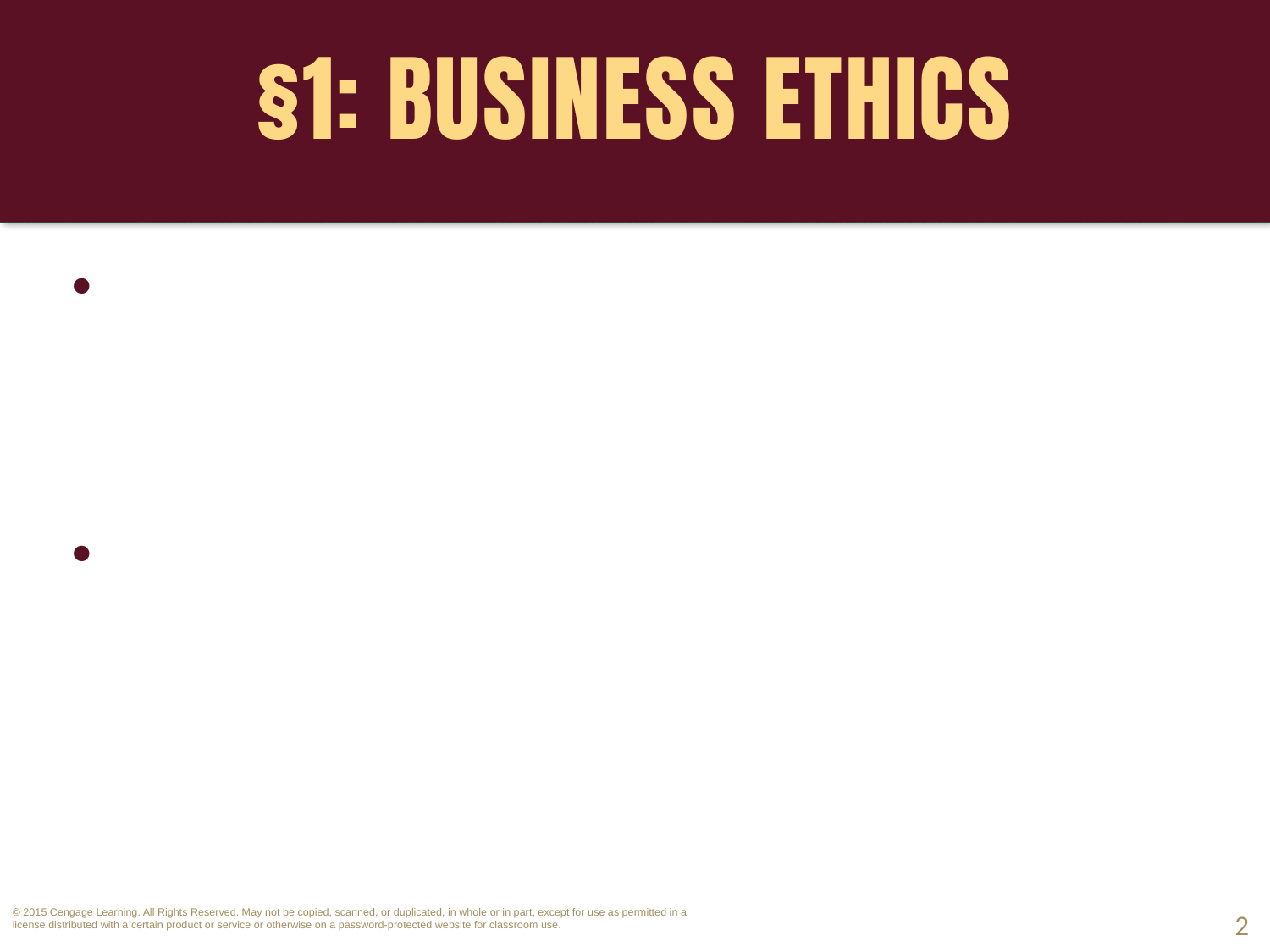

# §1: Business Ethics
Ethics is the study of right and wrong behavior; whether an action is fair, right or just.
In business, ethical decisions are the application of moral and ethical principles to the marketplace and workplace.
2